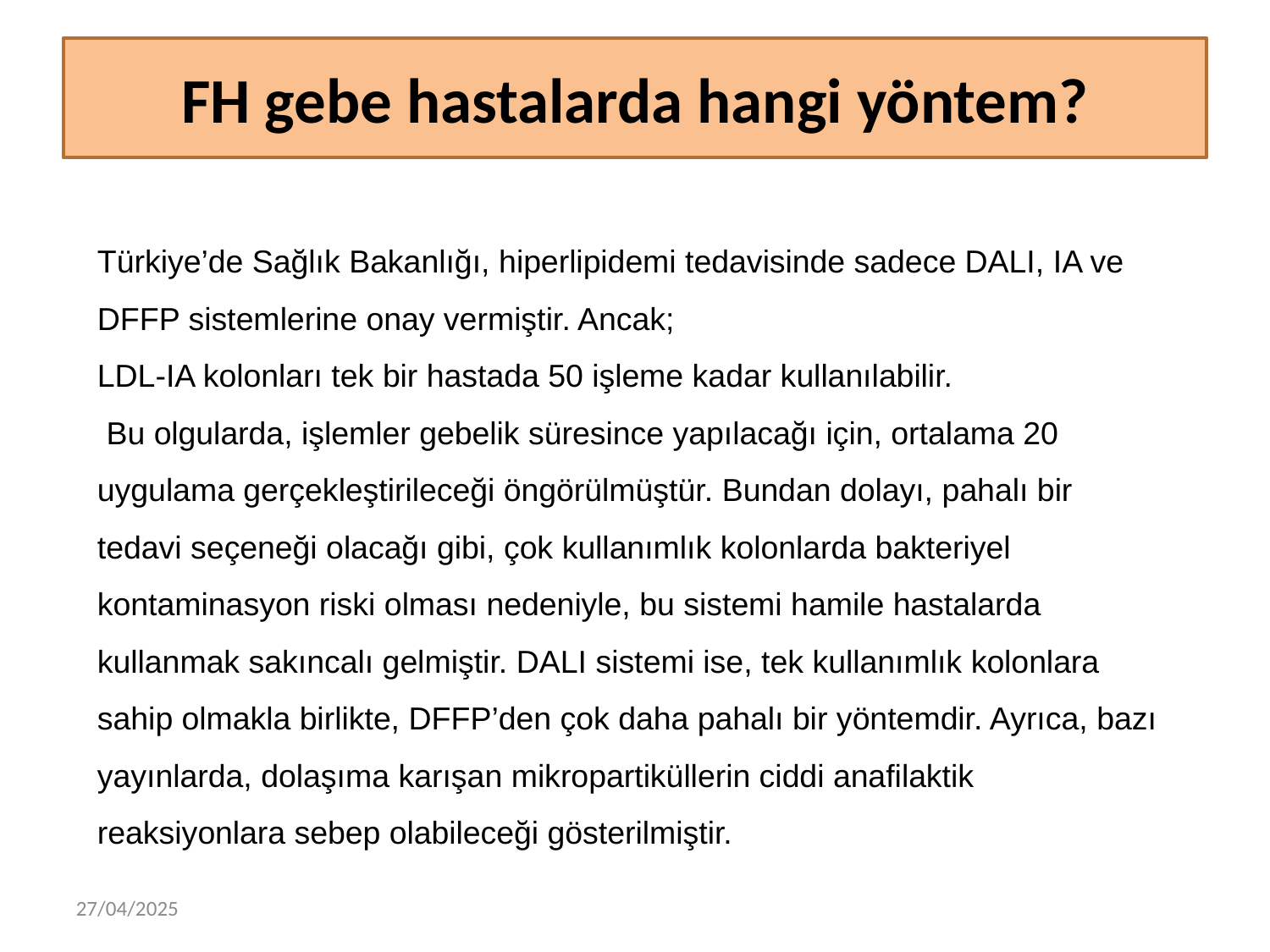

FH gebe hastalarda hangi yöntem?
Türkiye’de Sağlık Bakanlığı, hiperlipidemi tedavisinde sadece DALI, IA ve DFFP sistemlerine onay vermiştir. Ancak;
LDL-IA kolonları tek bir hastada 50 işleme kadar kullanılabilir.
 Bu olgularda, işlemler gebelik süresince yapılacağı için, ortalama 20 uygulama gerçekleştirileceği öngörülmüştür. Bundan dolayı, pahalı bir tedavi seçeneği olacağı gibi, çok kullanımlık kolonlarda bakteriyel kontaminasyon riski olması nedeniyle, bu sistemi hamile hastalarda kullanmak sakıncalı gelmiştir. DALI sistemi ise, tek kullanımlık kolonlara sahip olmakla birlikte, DFFP’den çok daha pahalı bir yöntemdir. Ayrıca, bazı yayınlarda, dolaşıma karışan mikropartiküllerin ciddi anafilaktik reaksiyonlara sebep olabileceği gösterilmiştir.
27/04/2025